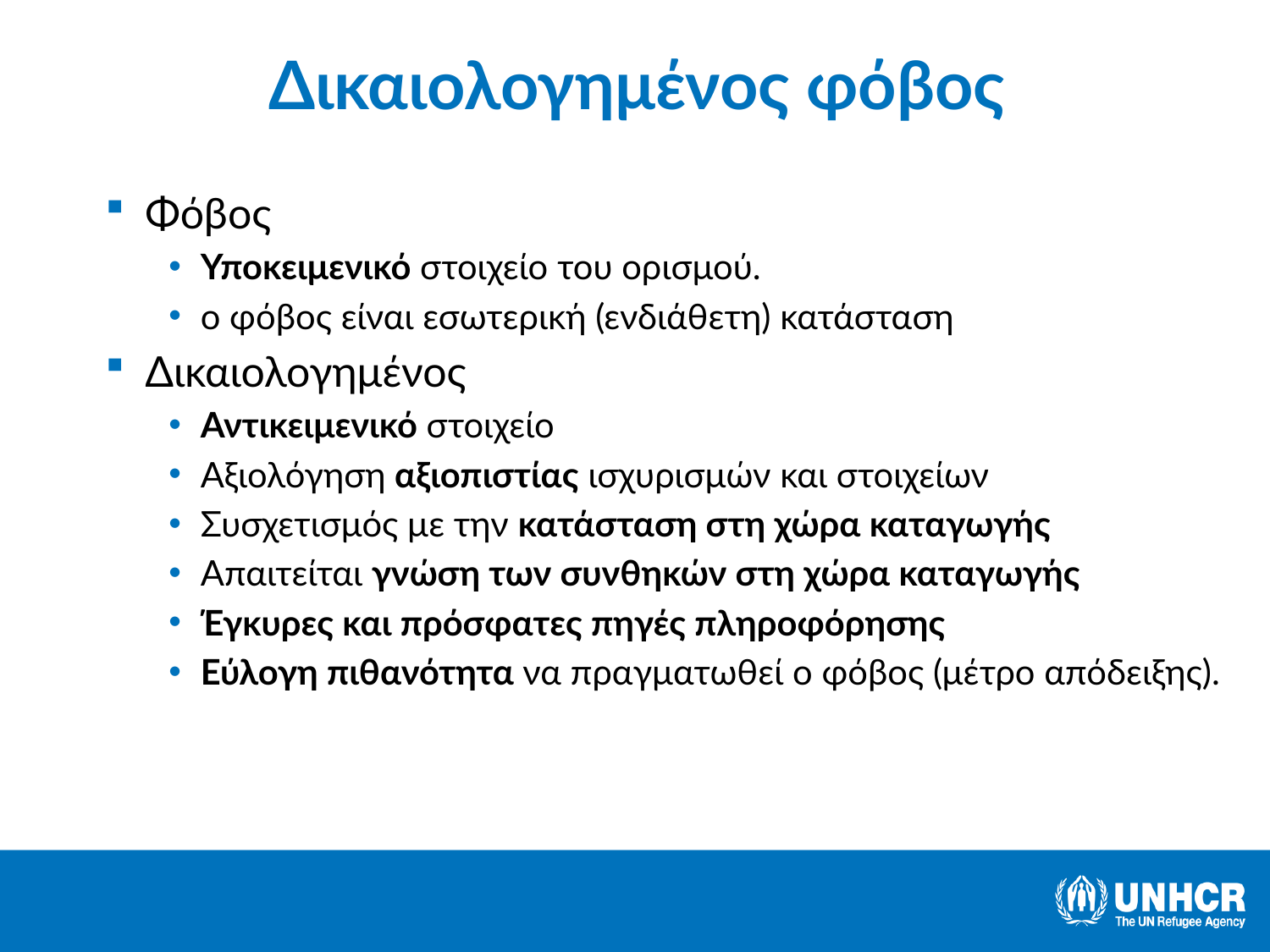

# Δικαιολογημένος φόβος
Φόβος
Υποκειμενικό στοιχείο του ορισμού.
ο φόβος είναι εσωτερική (ενδιάθετη) κατάσταση
Δικαιολογημένος
Αντικειμενικό στοιχείο
Αξιολόγηση αξιοπιστίας ισχυρισμών και στοιχείων
Συσχετισμός με την κατάσταση στη χώρα καταγωγής
Απαιτείται γνώση των συνθηκών στη χώρα καταγωγής
Έγκυρες και πρόσφατες πηγές πληροφόρησης
Εύλογη πιθανότητα να πραγματωθεί ο φόβος (μέτρο απόδειξης).